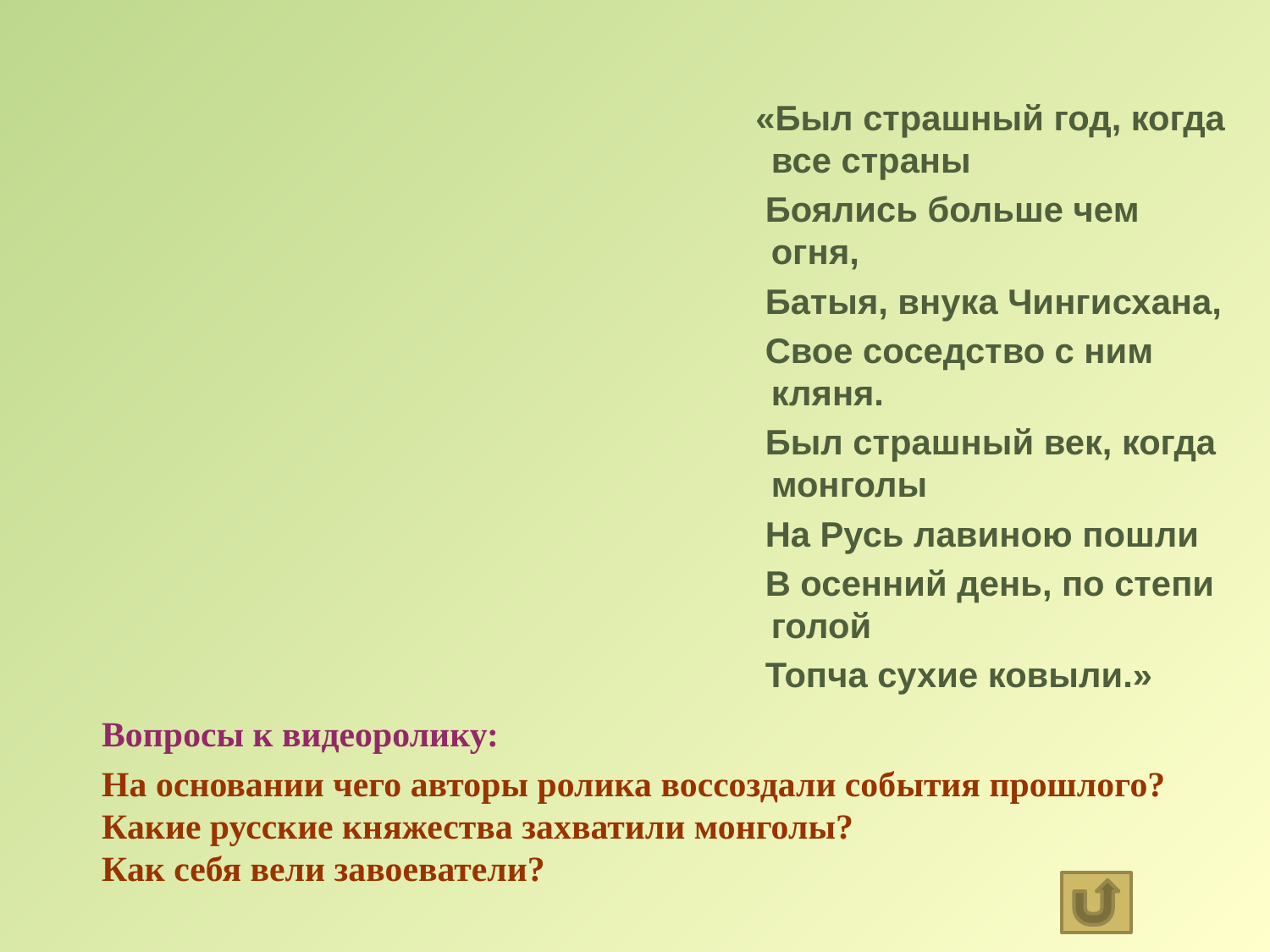

«Был страшный год, когда все страны
       Боялись больше чем огня,
       Батыя, внука Чингисхана,
       Свое соседство с ним кляня.
       Был страшный век, когда монголы
       На Русь лавиною пошли
       В осенний день, по степи голой
       Топча сухие ковыли.»
Вопросы к видеоролику:
На основании чего авторы ролика воссоздали события прошлого?
Какие русские княжества захватили монголы?
Как себя вели завоеватели?